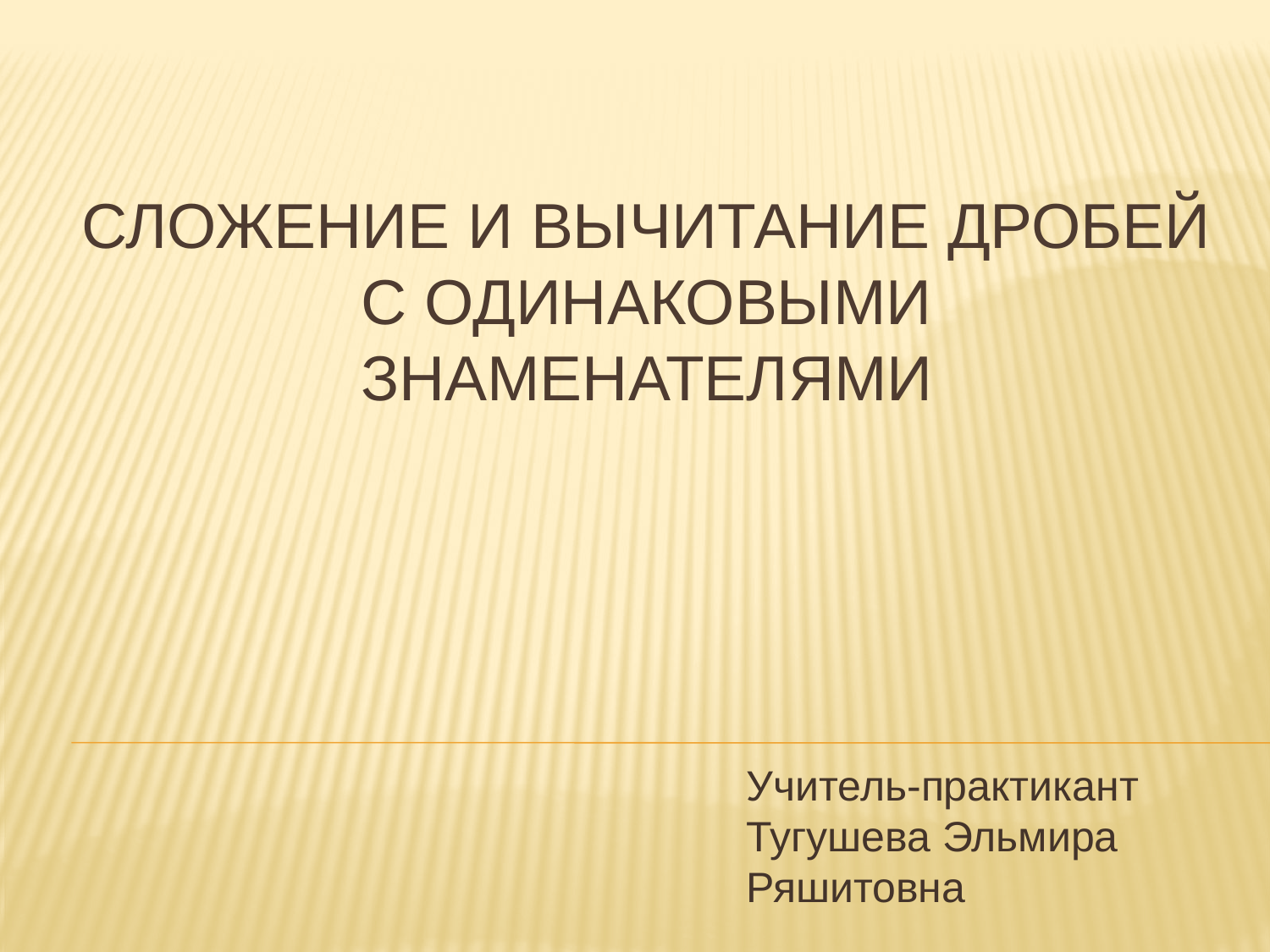

# Сложение и вычитание дробей с одинаковыми знаменателями
Учитель-практикант Тугушева Эльмира Ряшитовна